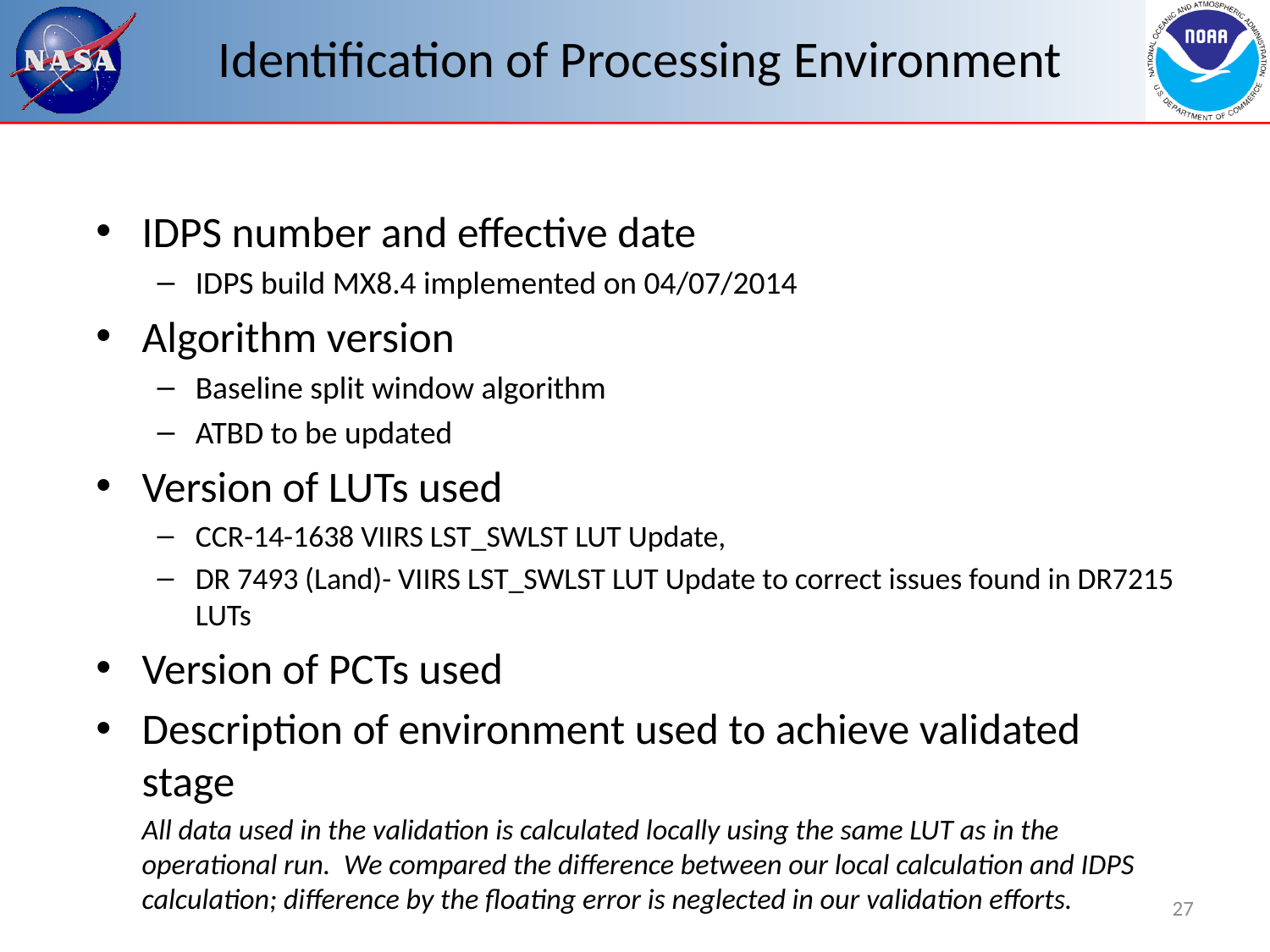

# Identification of Processing Environment
IDPS number and effective date
IDPS build MX8.4 implemented on 04/07/2014
Algorithm version
Baseline split window algorithm
ATBD to be updated
Version of LUTs used
CCR-14-1638 VIIRS LST_SWLST LUT Update,
DR 7493 (Land)- VIIRS LST_SWLST LUT Update to correct issues found in DR7215 LUTs
Version of PCTs used
Description of environment used to achieve validated stage
	All data used in the validation is calculated locally using the same LUT as in the operational run.  We compared the difference between our local calculation and IDPS calculation; difference by the floating error is neglected in our validation efforts.

27